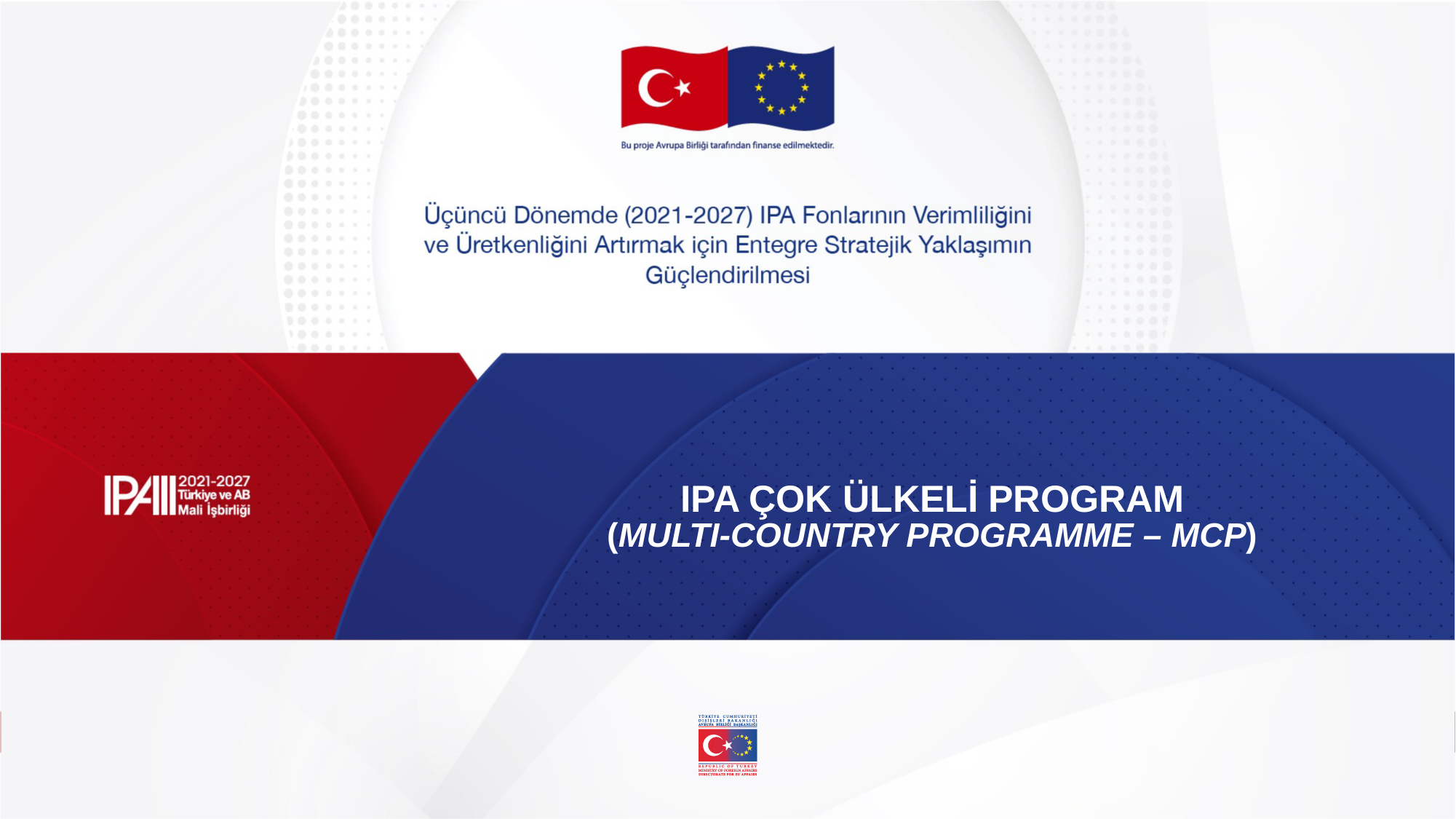

# IPA ÇOK ÜLKELİ PROGRAM (MULTI-COUNTRY PROGRAMME – MCP)